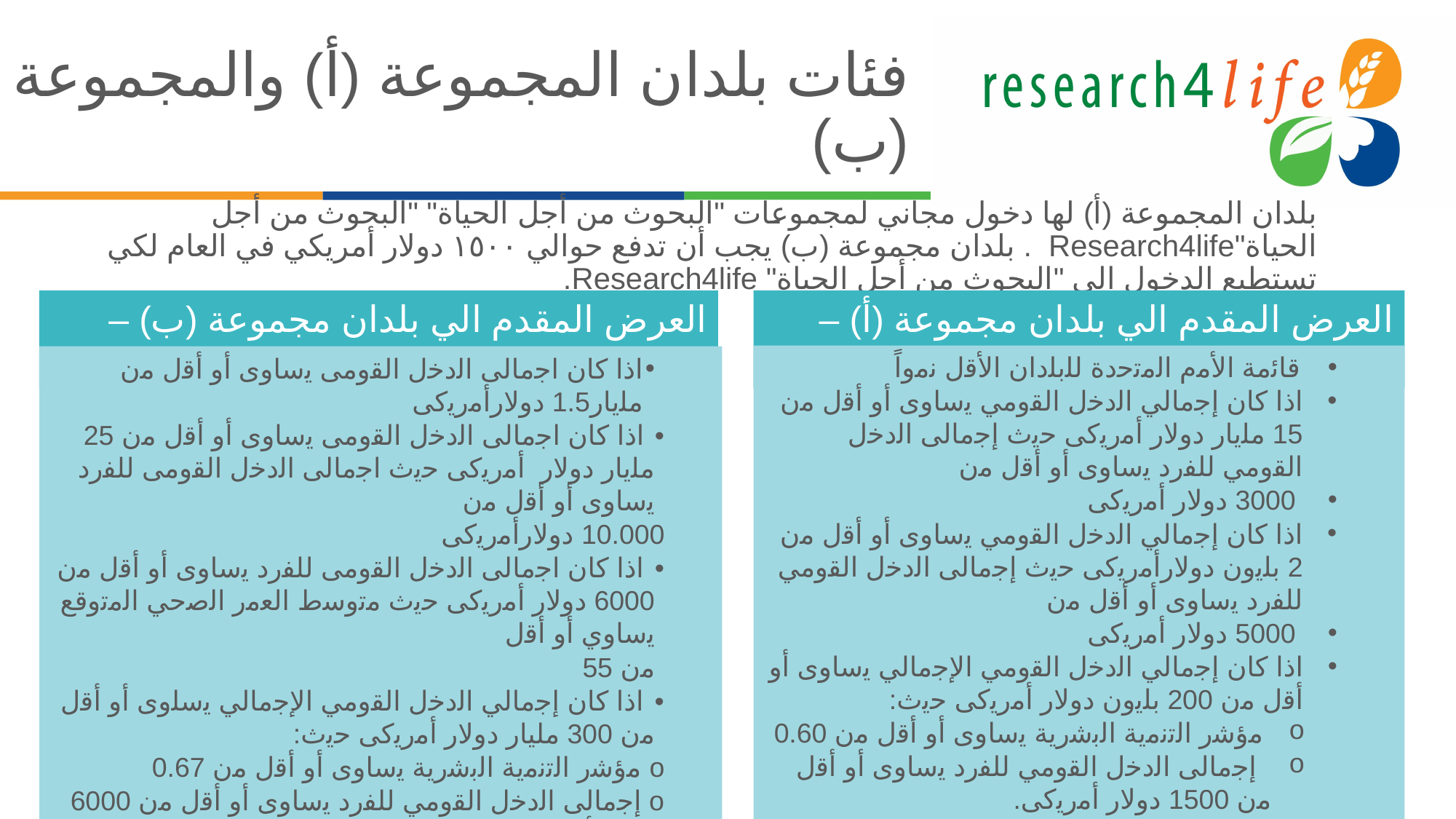

# فئات بلدان المجموعة (أ) والمجموعة (ب)
بلدان المجموعة (أ) لها دخول مجاني لمجموعات "البحوث من أجل الحياة" "البحوث من أجل الحياة"Research4life  . بلدان مجموعة (ب) يجب أن تدفع حوالي ١٥٠٠ دولار أمريكي في العام لكي تستطيع الدخول الي "البحوث من أجل الحياة" Research4life.
العرض المقدم الي بلدان مجموعة (ب) – دخول مدفوع
العرض المقدم الي بلدان مجموعة (أ) – دخول  مجاني

ﻗﺎﺋﻣﺔ اﻷﻣم اﻟﻣﺗﺣدة ﻟﻠﺑﻠدان اﻷﻗل ﻧﻣواً
اذا ﻛﺎن إﺟﻣﺎﻟﻲ اﻟدﺧل اﻟﻘوﻣﻲ ﯾﺳﺎوى أو أﻗل ﻣن 15 ﻣﻠﯾﺎر دوﻻر أﻣرﯾﻛﻰ ﺣﯾث إﺟﻣﺎﻟﻰ اﻟدﺧل اﻟﻘوﻣﻲ ﻟﻠﻔرد ﯾﺳﺎوى أو أﻗل ﻣن
 3000 دوﻻر أﻣرﯾﻛﻰ
اذا ﻛﺎن إﺟﻣﺎﻟﻲ اﻟدﺧل اﻟﻘوﻣﻲ ﯾﺳﺎوى أو أﻗل ﻣن 2 ﺑﻠﯾون دوﻻرأﻣرﯾﻛﻰ ﺣﯾث إﺟﻣﺎﻟﻰ اﻟدﺧل اﻟﻘوﻣﻲ ﻟﻠﻔرد ﯾﺳﺎوى أو أﻗل ﻣن
 5000 دوﻻر أﻣرﯾﻛﻰ
اذا ﻛﺎن إﺟﻣﺎﻟﻲ اﻟدﺧل اﻟﻘوﻣﻲ اﻹﺟﻣﺎﻟﻲ ﯾﺳﺎوى أو أﻗل ﻣن 200 ﺑﻠﯾون دوﻻر أﻣرﯾﻛﻰ ﺣﯾث:
 ﻣؤﺷر اﻟﺗﻧﻣﯾﺔ اﻟﺑﺷرﯾﺔ ﯾﺳﺎوى أو أﻗل ﻣن 0.60
  إﺟﻣﺎﻟﻰ اﻟدﺧل اﻟﻘوﻣﻲ ﻟﻠﻔرد ﯾﺳﺎوى أو أﻗل ﻣن 1500 دوﻻر أﻣرﯾﻛﻰ.
اذا ﻛﺎن اﺟﻣﺎﻟﻰ اﻟدﺧل اﻟﻘوﻣﻰ ﯾﺳﺎوى أو أﻗل ﻣن ﻣﻠﯾﺎر1.5 دوﻻرأﻣرﯾﻛﻰ
• اذا ﻛﺎن اﺟﻣﺎﻟﻰ اﻟدﺧل اﻟﻘوﻣﻰ ﯾﺳﺎوى أو أﻗل ﻣن 25 ﻣﻠﯾﺎر دوﻻر  أﻣرﯾﻛﻰ ﺣﯾث اﺟﻣﺎﻟﻰ اﻟدﺧل اﻟﻘوﻣﻰ ﻟﻠﻔرد ﯾﺳﺎوى أو أﻗل ﻣن
10.000 دوﻻرأﻣرﯾﻛﻰ
• اذا ﻛﺎن اﺟﻣﺎﻟﻰ اﻟدﺧل اﻟﻘوﻣﻰ ﻟﻠﻔرد ﯾﺳﺎوى أو أﻗل ﻣن 6000 دوﻻر أﻣرﯾﻛﻰ ﺣﯾث ﻣﺗوﺳط اﻟﻌﻣر اﻟﺻﺣﻲ اﻟﻣﺗوﻗﻊ ﯾﺳﺎوي أو أﻗل
55 ﻣن
• اذا ﻛﺎن إﺟﻣﺎﻟﻲ اﻟدﺧل اﻟﻘوﻣﻲ اﻹﺟﻣﺎﻟﻲ ﯾﺳﻠوى أو أﻗل ﻣن 300 مليار دوﻻر أﻣرﯾﻛﻰ ﺣﯾث:
o ﻣؤﺷر اﻟﺗﻧﻣﯾﺔ اﻟﺑﺷرﯾﺔ ﯾﺳﺎوى أو أﻗل ﻣن 0.67
o إﺟﻣﺎﻟﻰ اﻟدﺧل اﻟﻘوﻣﻲ ﻟﻠﻔرد ﯾﺳﺎوى أو أﻗل ﻣن 6000 دوﻻر أﻣرﯾﻛﻰ